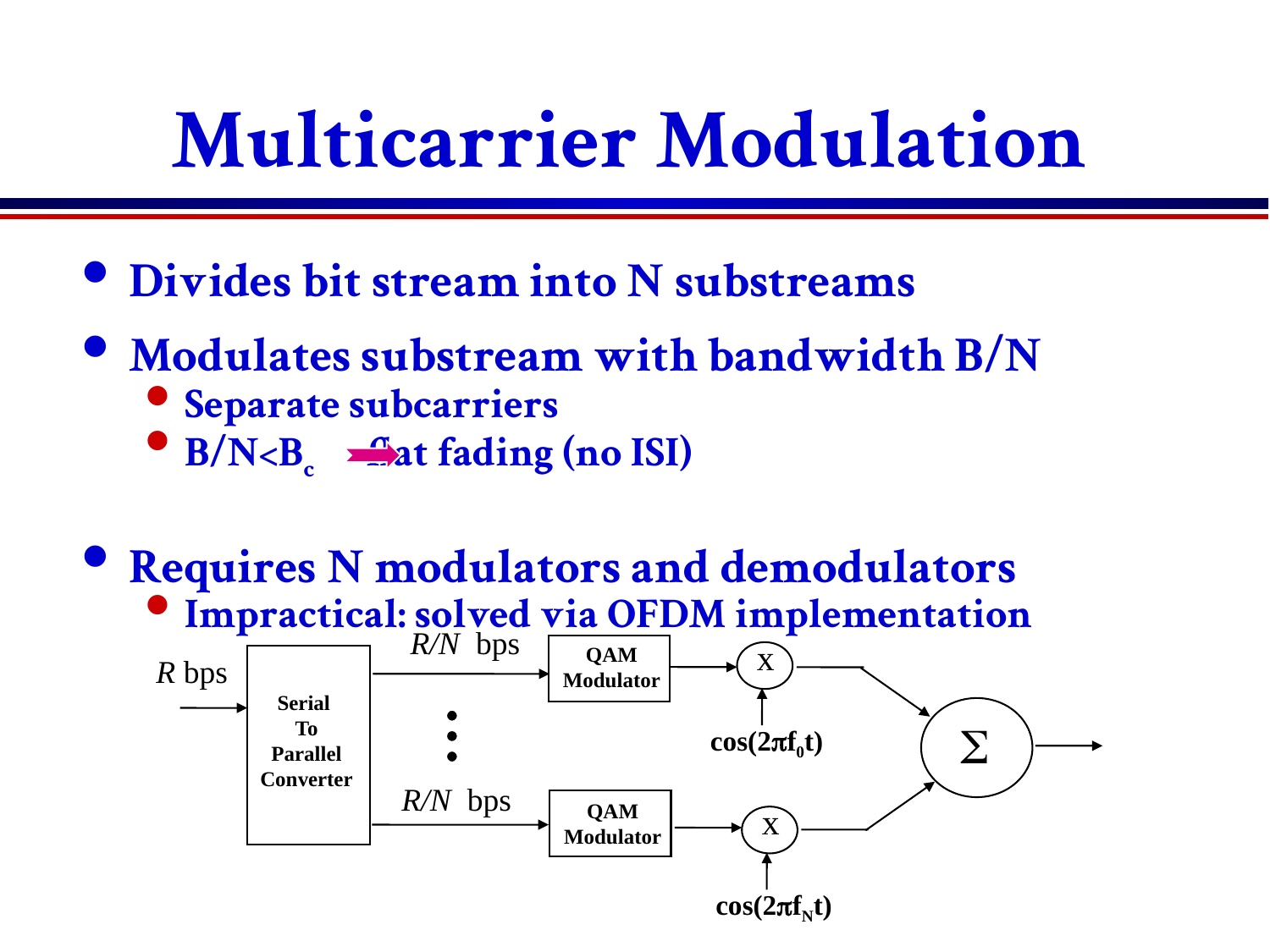

# Multicarrier Modulation
Divides bit stream into N substreams
Modulates substream with bandwidth B/N
Separate subcarriers
B/N<Bc      flat fading (no ISI)

Requires N modulators and demodulators
Impractical: solved via OFDM implementation

R/N  bps
x

cos(2πf0t)

Σ

x

cos(2πfNt)

QAM
Modulator
R bps

Serial
To
Parallel
Converter

R/N  bps
QAM
Modulator